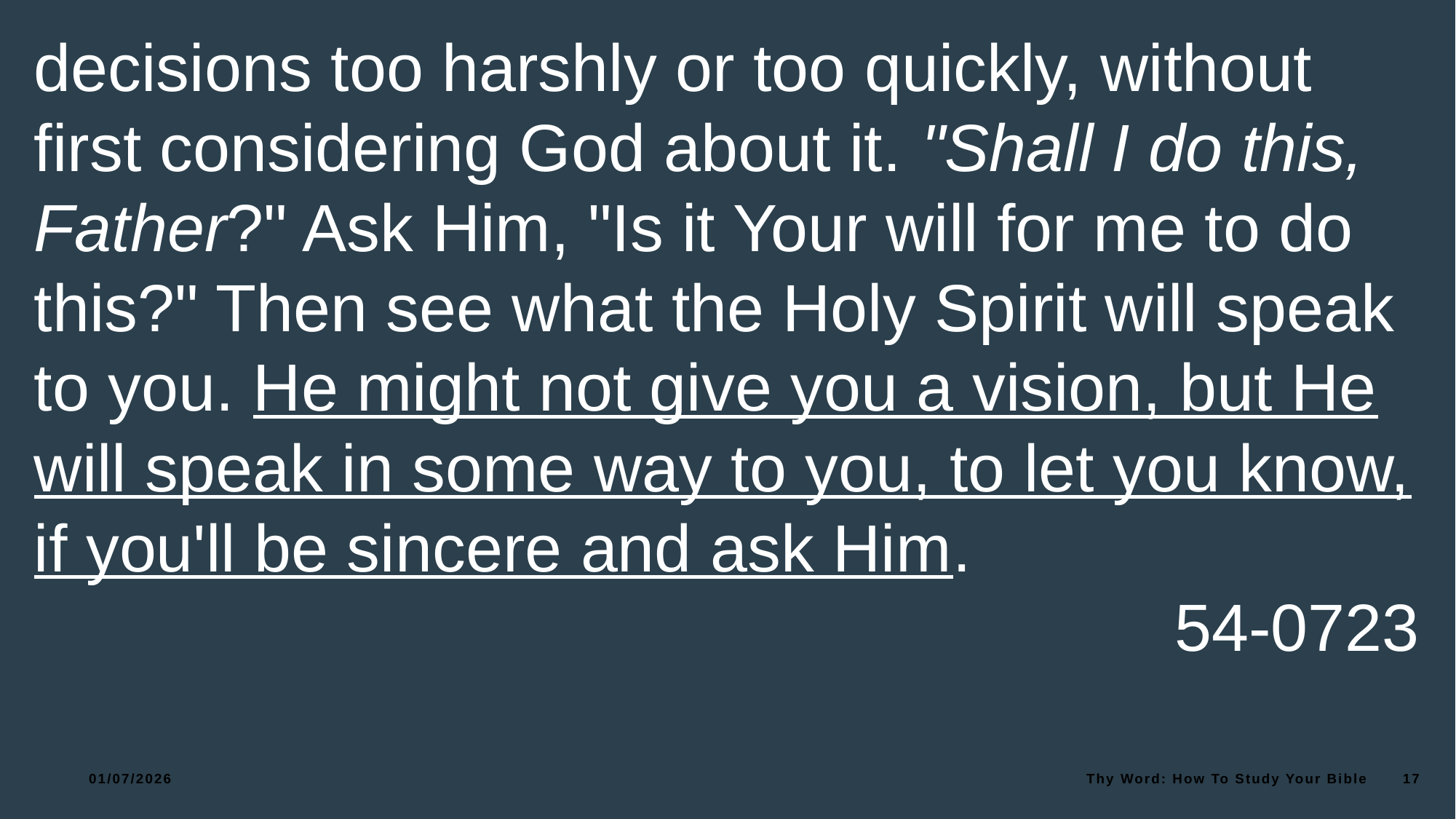

decisions too harshly or too quickly, without first considering God about it. "Shall I do this, Father?" Ask Him, "Is it Your will for me to do this?" Then see what the Holy Spirit will speak to you. He might not give you a vision, but He will speak in some way to you, to let you know, if you'll be sincere and ask Him.
54-0723
01/07/2026
Thy Word: How To Study Your Bible
17